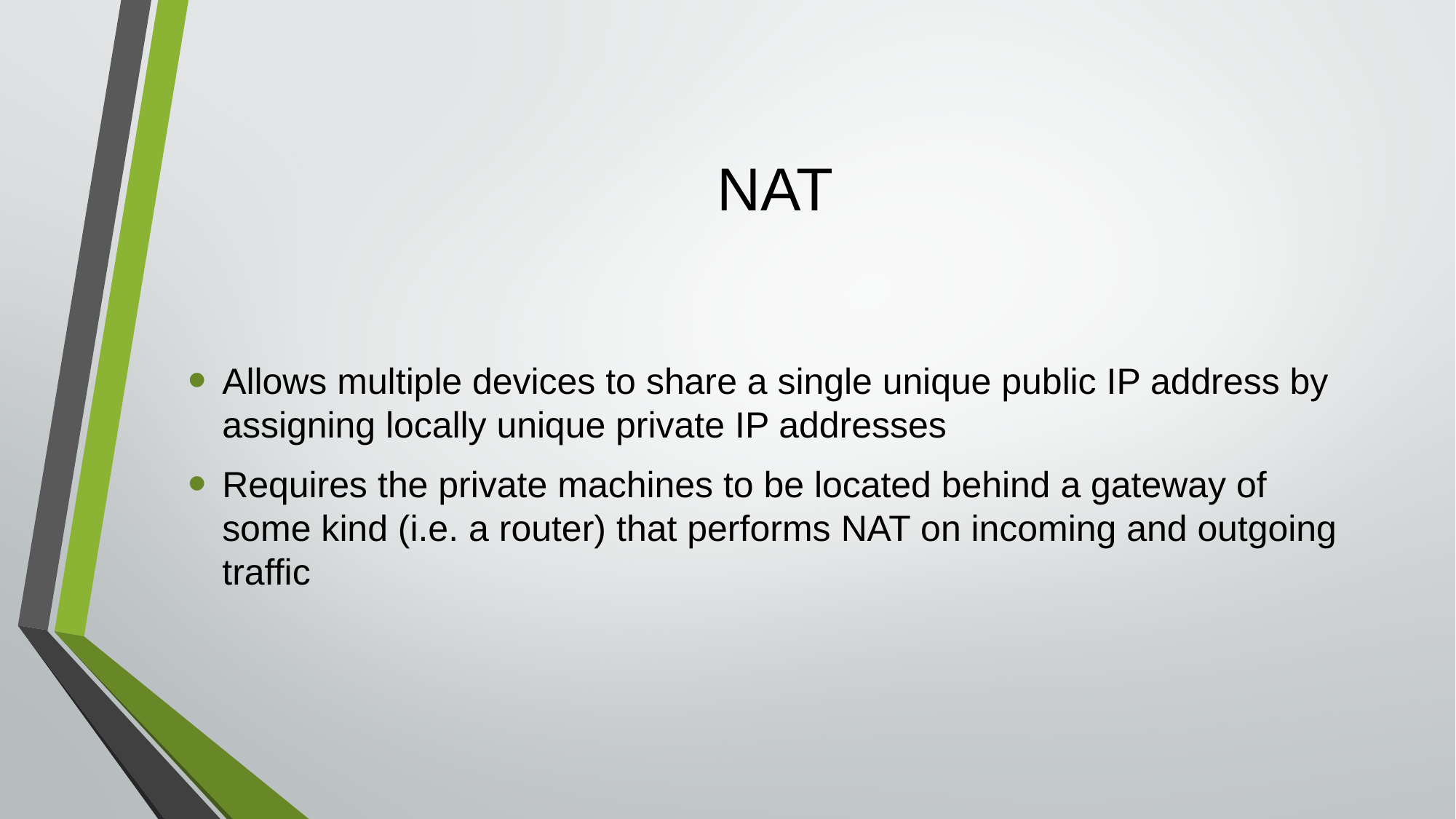

# NAT
Allows multiple devices to share a single unique public IP address by assigning locally unique private IP addresses
Requires the private machines to be located behind a gateway of some kind (i.e. a router) that performs NAT on incoming and outgoing traffic